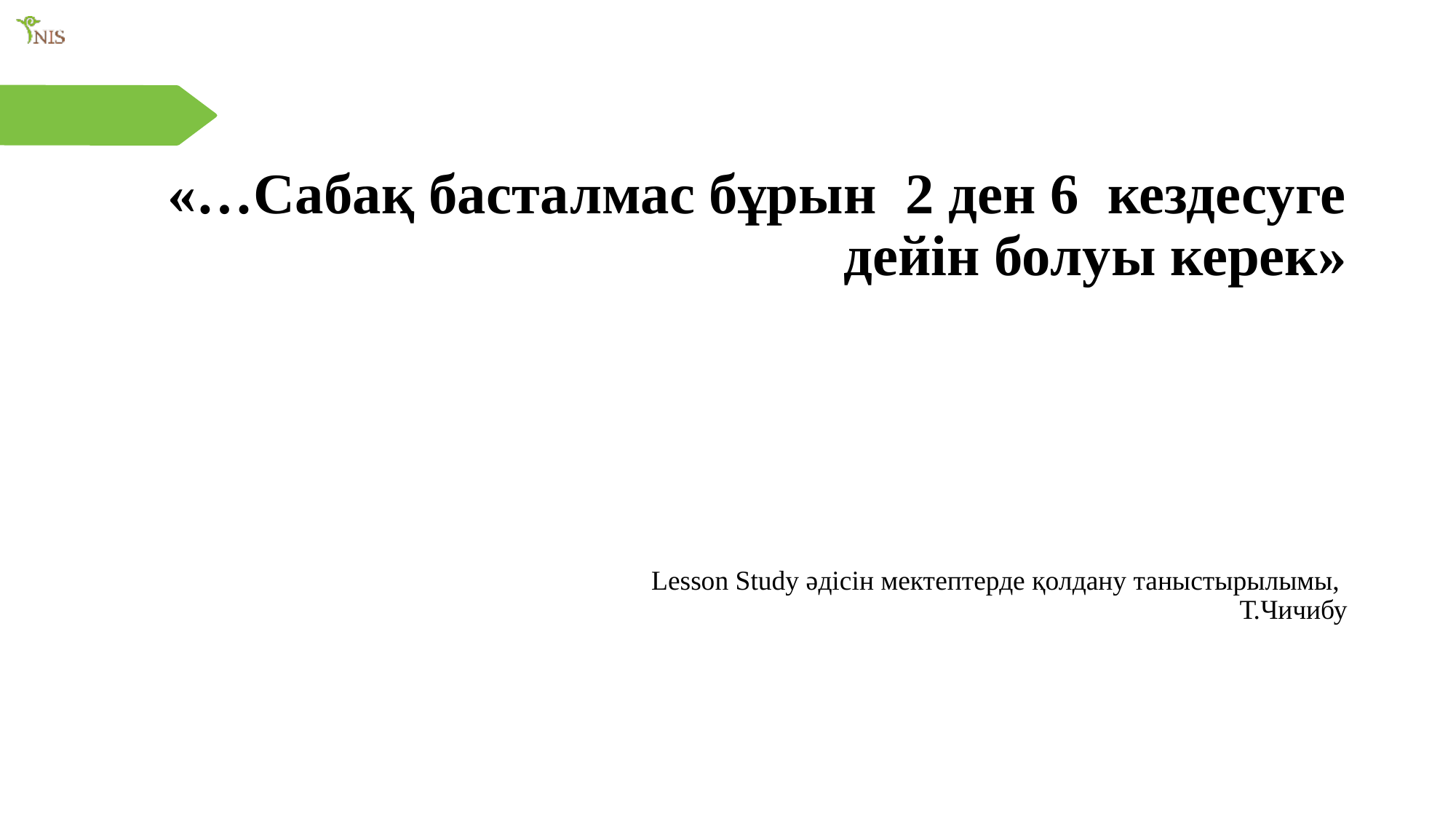

# «…Сабақ басталмас бұрын  2 ден 6  кездесуге дейін болуы керек»

Lesson Study әдісін мектептерде қолдану таныстырылымы,
Т.Чичибу